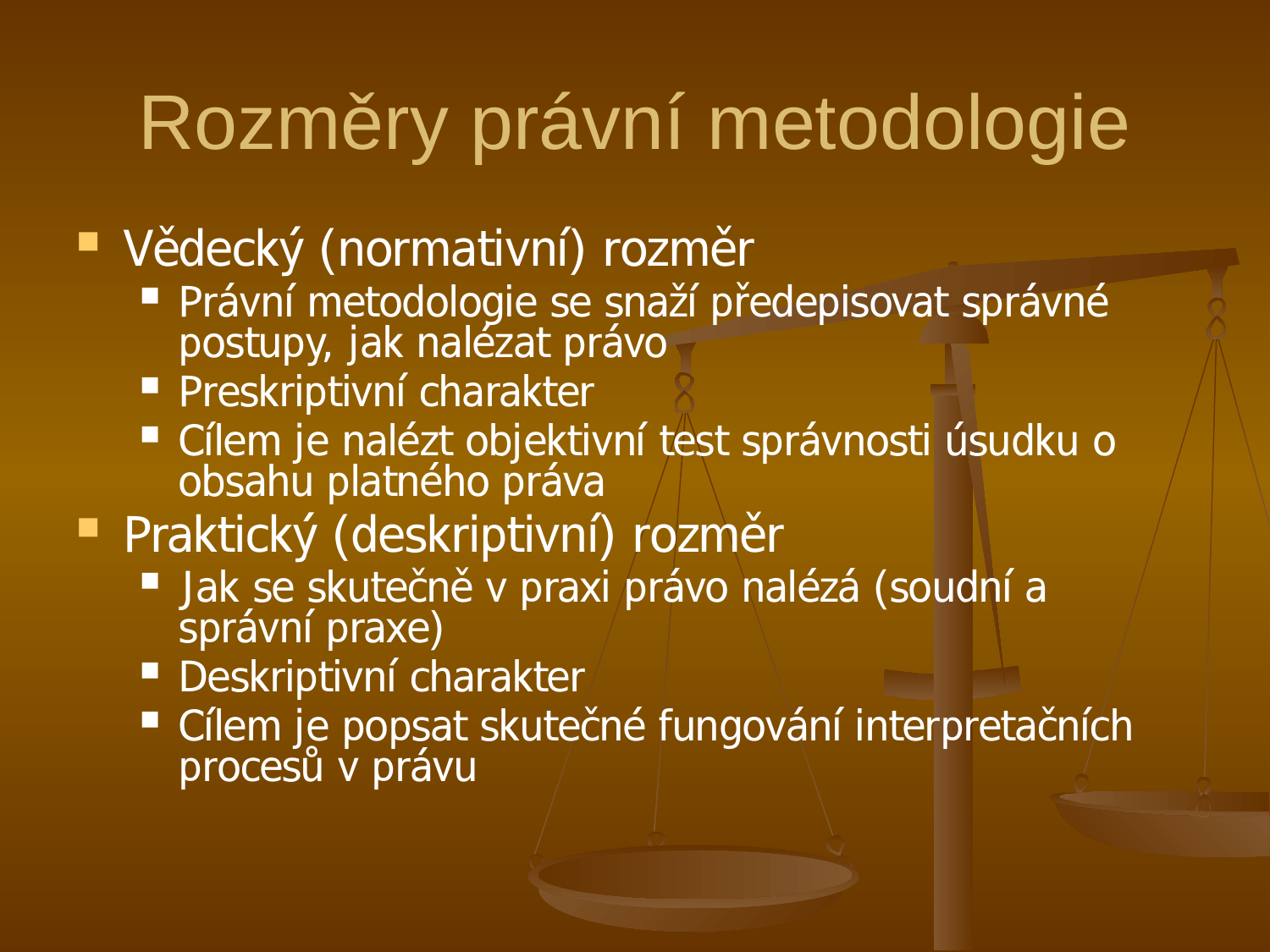

# Rozměry právní metodologie
Vědecký (normativní) rozměr
Právní metodologie se snaží předepisovat správné postupy, jak nalézat právo
Preskriptivní charakter
Cílem je nalézt objektivní test správnosti úsudku o obsahu platného práva
Praktický (deskriptivní) rozměr
Jak se skutečně v praxi právo nalézá (soudní a správní praxe)
Deskriptivní charakter
Cílem je popsat skutečné fungování interpretačních procesů v právu